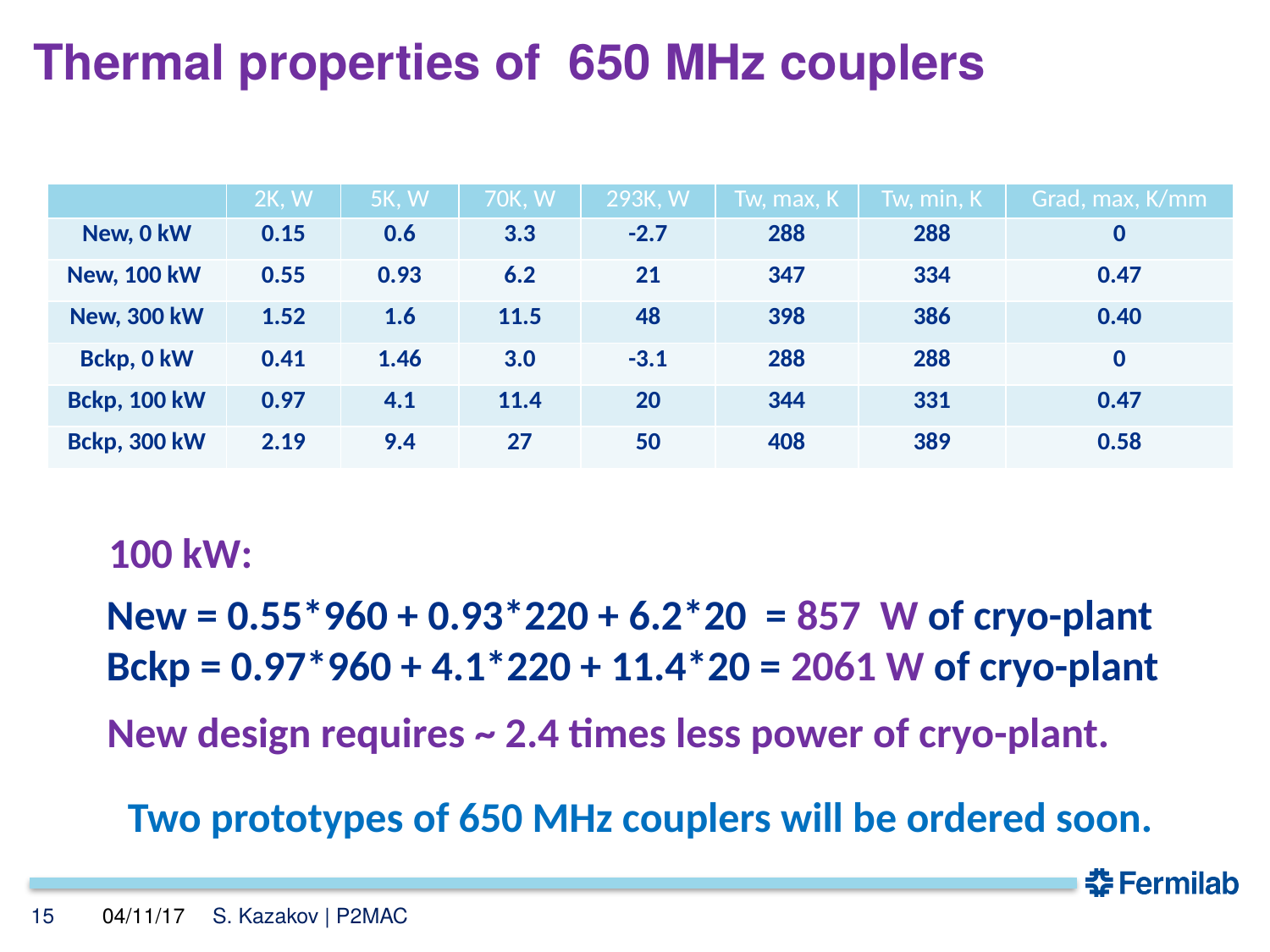

# Thermal properties of  650 MHz couplers
|  | 2K, W | 5K, W | 70K, W | 293K, W | Tw, max, K | Tw, min, K | Grad, max, K/mm |
| --- | --- | --- | --- | --- | --- | --- | --- |
| New, 0 kW | 0.15 | 0.6 | 3.3 | -2.7 | 288 | 288 | 0 |
| New, 100 kW | 0.55 | 0.93 | 6.2 | 21 | 347 | 334 | 0.47 |
| New, 300 kW | 1.52 | 1.6 | 11.5 | 48 | 398 | 386 | 0.40 |
| Bckp, 0 kW | 0.41 | 1.46 | 3.0 | -3.1 | 288 | 288 | 0 |
| Bckp, 100 kW | 0.97 | 4.1 | 11.4 | 20 | 344 | 331 | 0.47 |
| Bckp, 300 kW | 2.19 | 9.4 | 27 | 50 | 408 | 389 | 0.58 |
100 kW:
New = 0.55*960 + 0.93*220 + 6.2*20  = 857  W of cryo-plant
Bckp = 0.97*960 + 4.1*220 + 11.4*20 = 2061 W of cryo-plant
New design requires ~ 2.4 times less power of cryo-plant.
Two prototypes of 650 MHz couplers will be ordered soon.
15
04/11/17
S. Kazakov | P2MAC